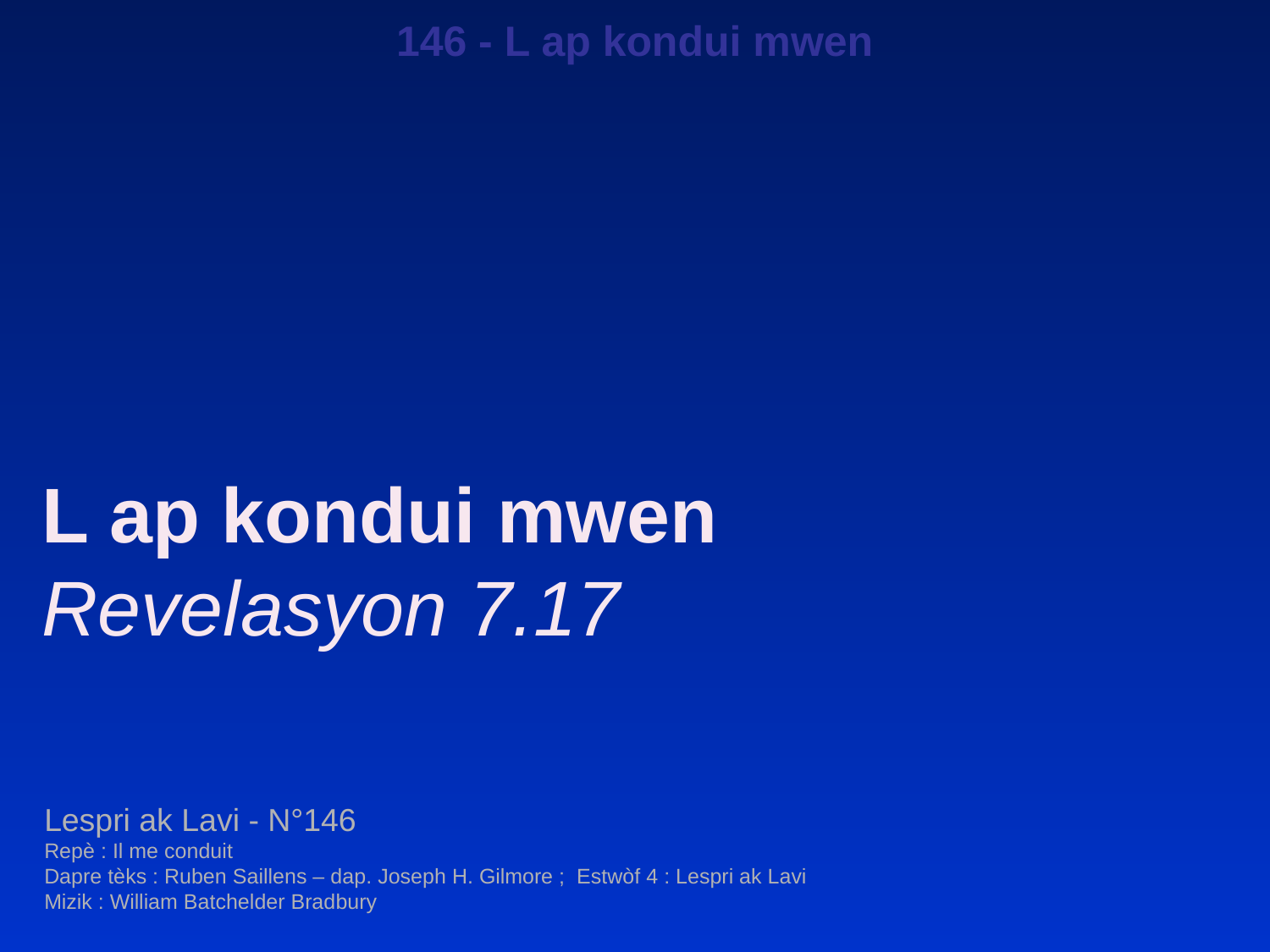

146 - L ap kondui mwen
L ap kondui mwen
Revelasyon 7.17
Lespri ak Lavi - N°146
Repè : Il me conduit
Dapre tèks : Ruben Saillens – dap. Joseph H. Gilmore ;  Estwòf 4 : Lespri ak Lavi
Mizik : William Batchelder Bradbury